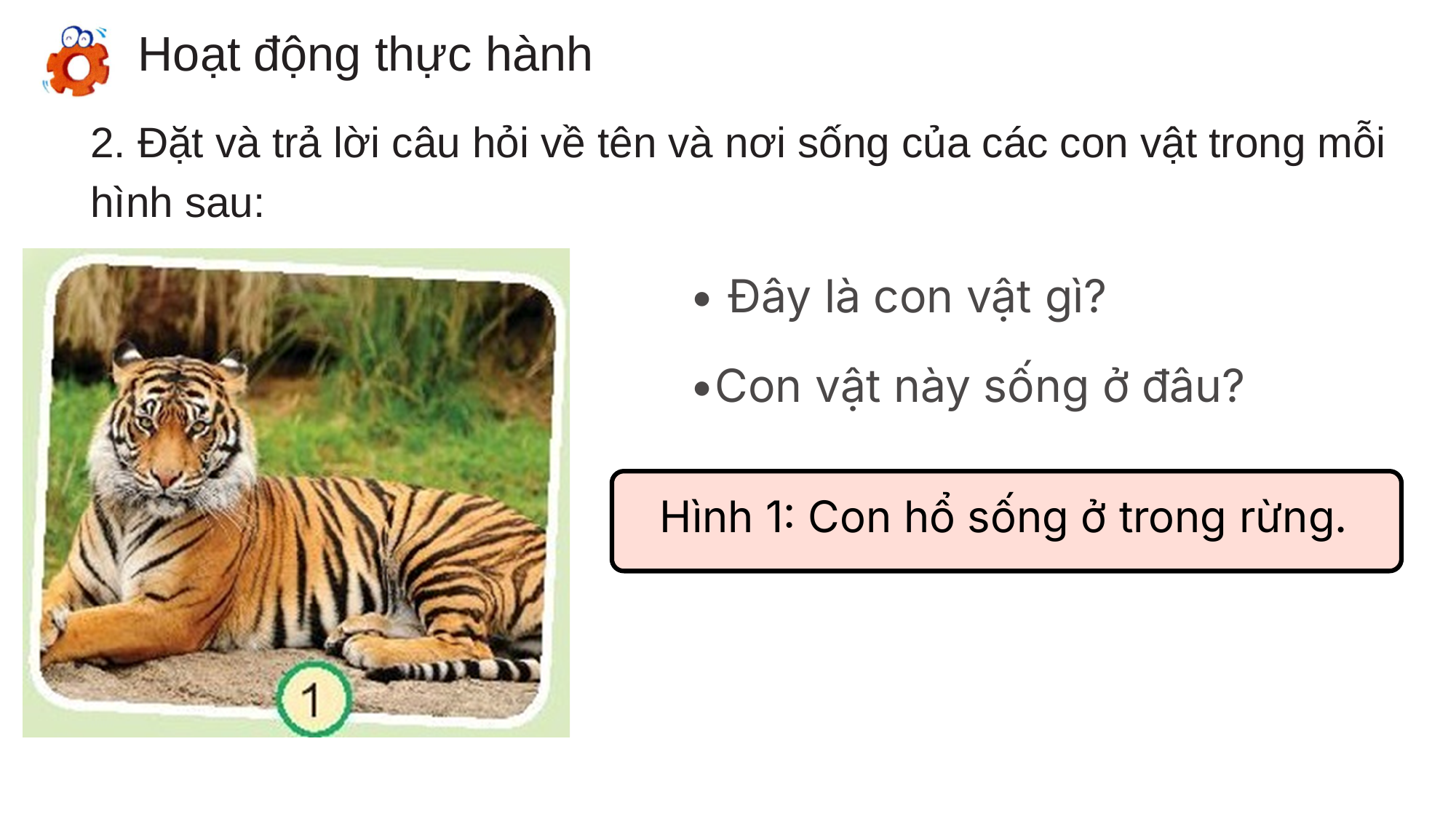

Hoạt động thực hành

2. Đặt và trả lời câu hỏi về tên và nơi sống của các con vật trong mỗi hình sau:

• Đây là con vật gì?

•Con vật này sống ở đâu?

Hình 1: Con hổ sống ở trong rừng.